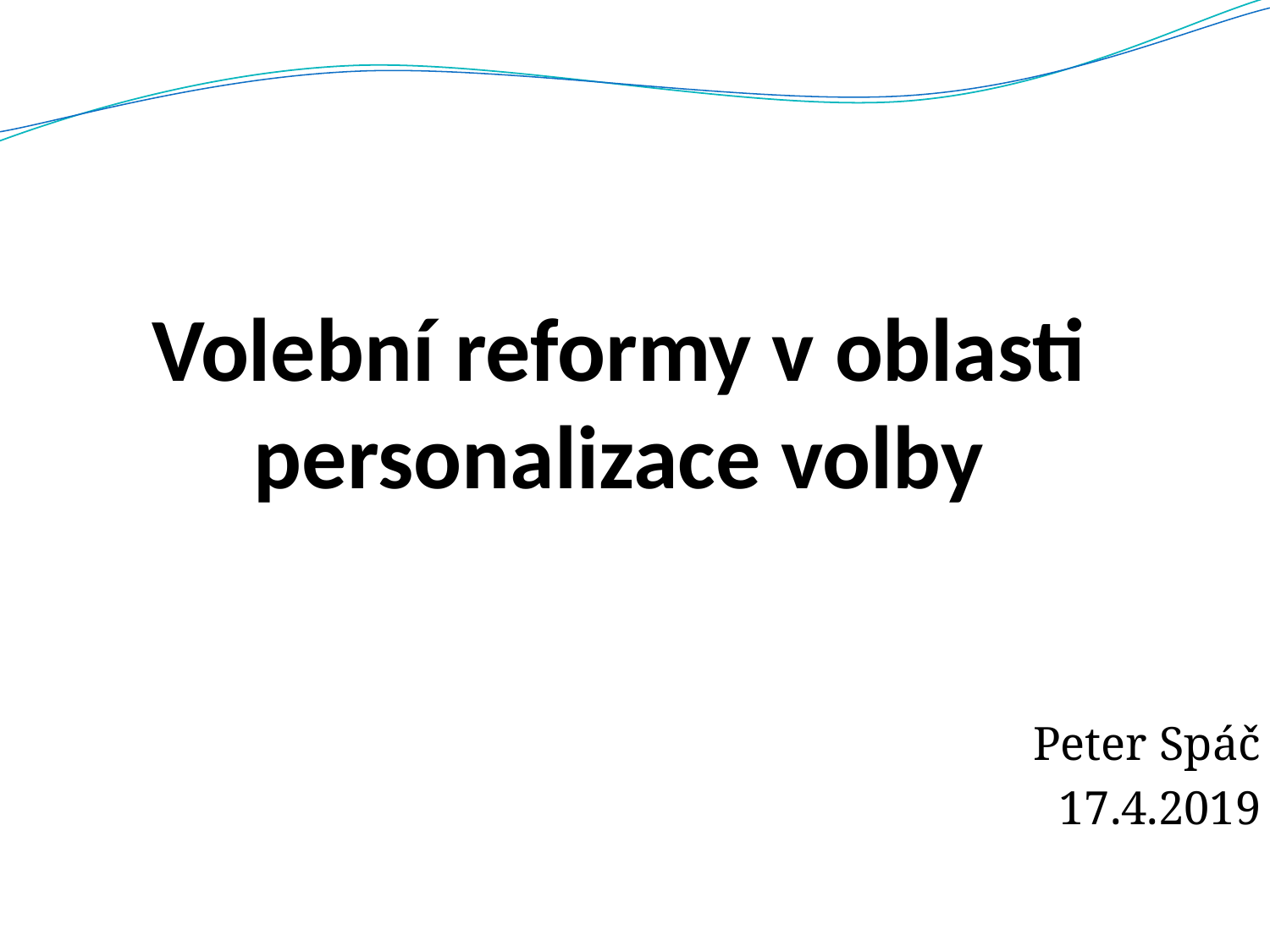

# Volební reformy v oblasti personalizace volby
Peter Spáč
17.4.2019